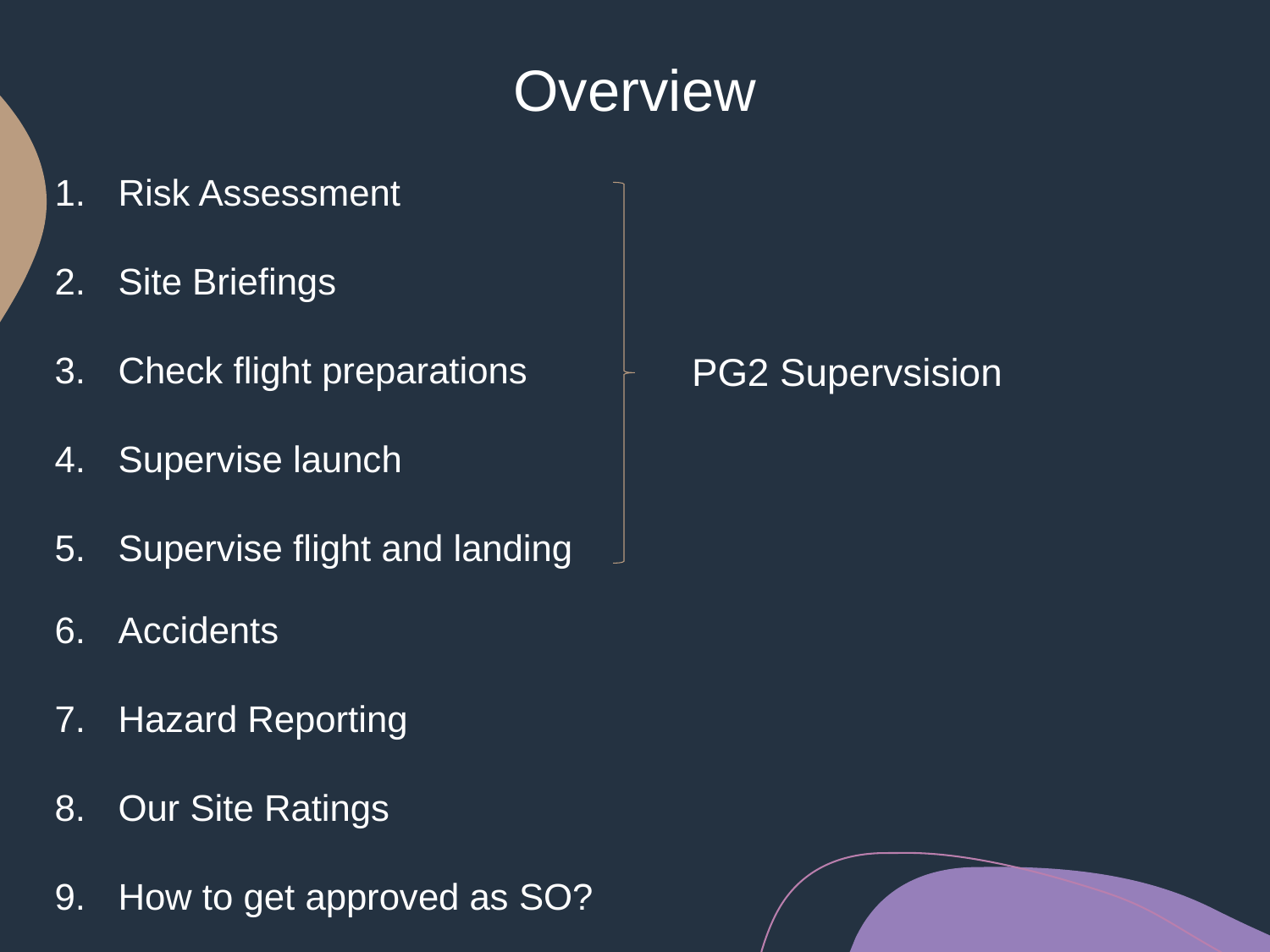

# Overview
Risk Assessment

Site Briefings

Check flight preparations

Supervise launch

Supervise flight and landing

Accidents

Hazard Reporting

Our Site Ratings

How to get approved as SO?

PG2 Supervsision